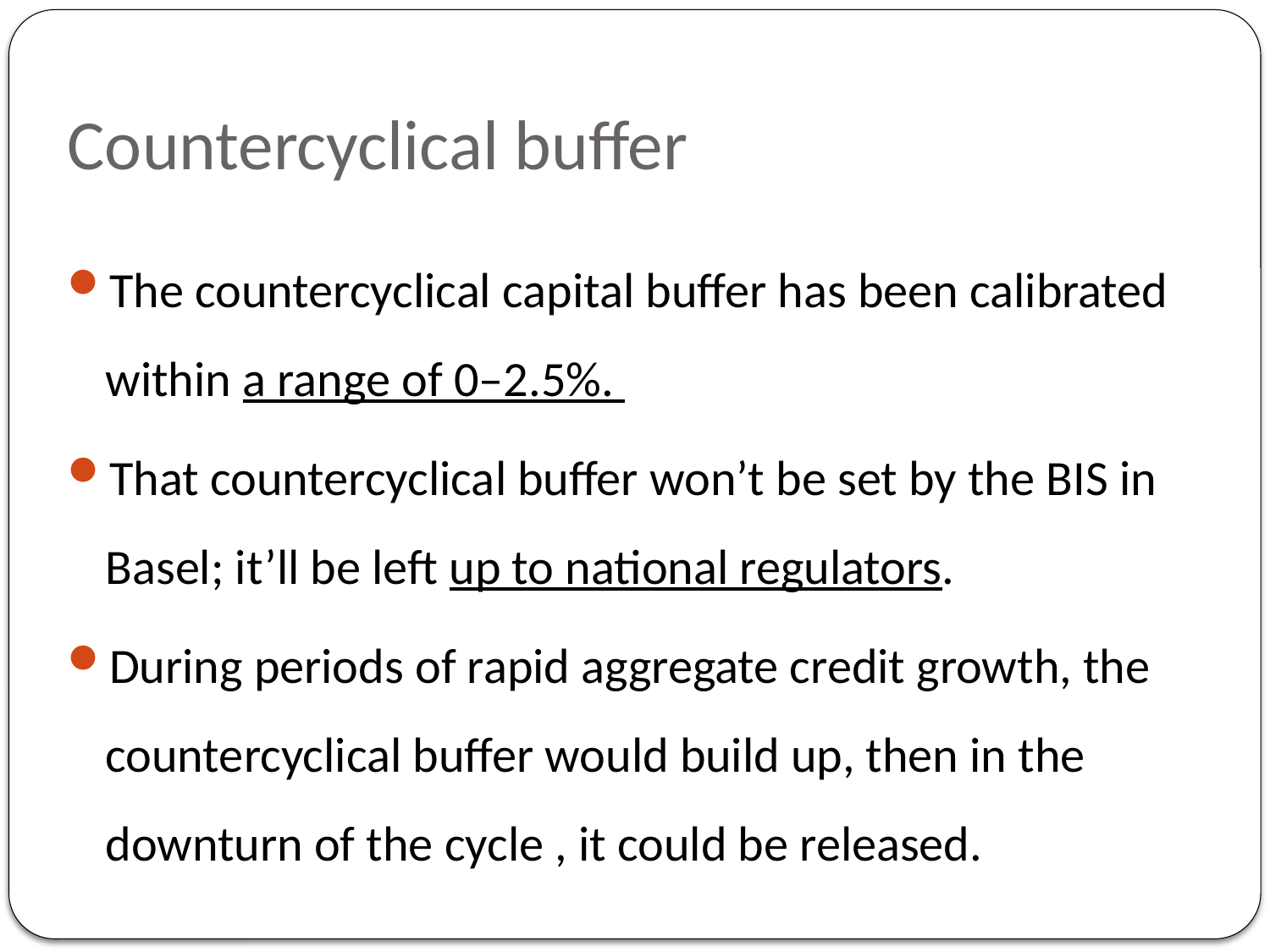

# Countercyclical buffer
The countercyclical capital buffer has been calibrated within a range of 0–2.5%.
That countercyclical buffer won’t be set by the BIS in Basel; it’ll be left up to national regulators.
During periods of rapid aggregate credit growth, the countercyclical buffer would build up, then in the downturn of the cycle , it could be released.